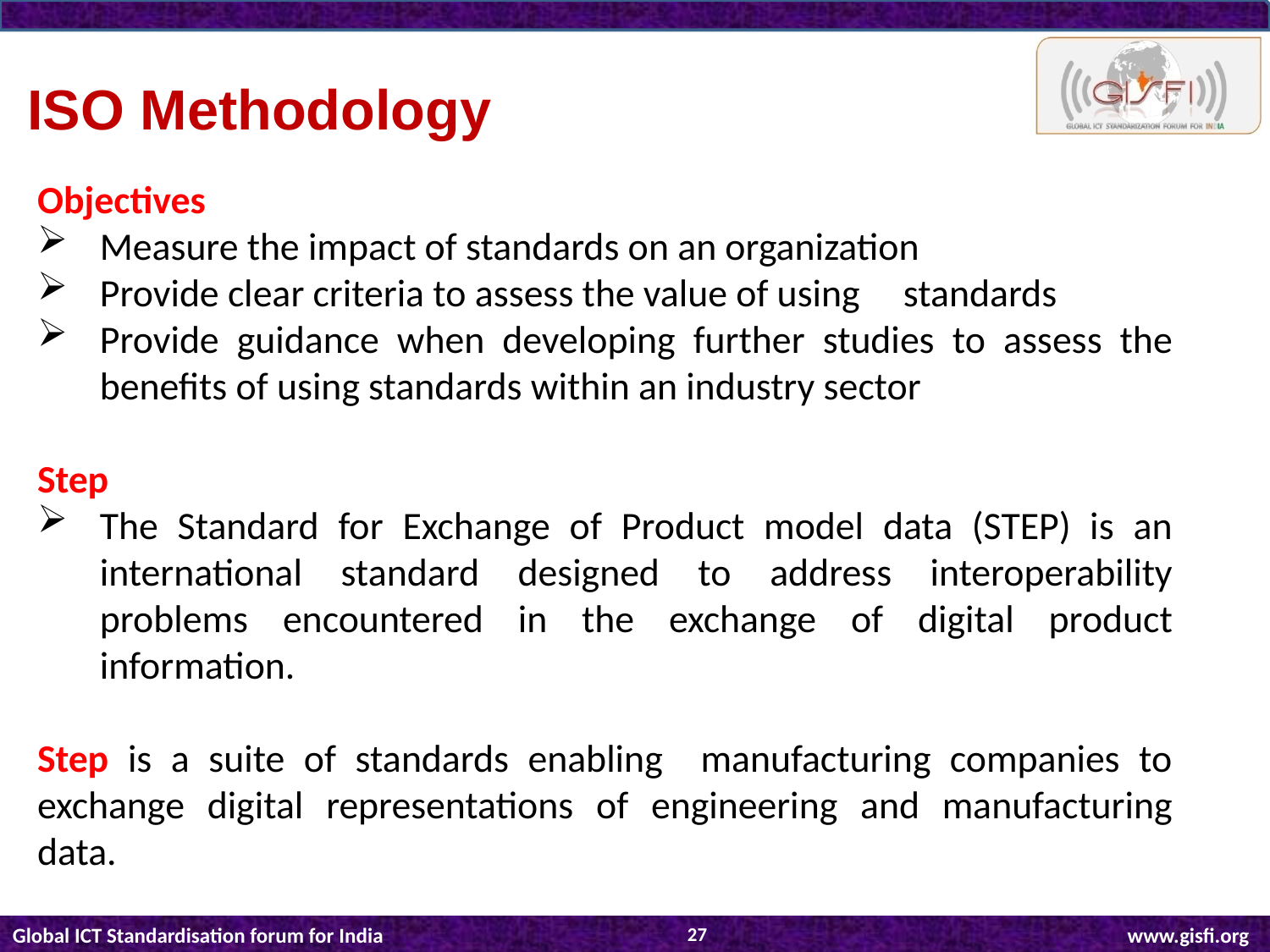

ISO Methodology
Objectives
Measure the impact of standards on an organization
Provide clear criteria to assess the value of using     standards
Provide guidance when developing further studies to assess the benefits of using standards within an industry sector

Step
The Standard for Exchange of Product model data (STEP) is an international standard designed to address interoperability problems encountered in the exchange of digital product information.

Step is a suite of standards enabling  manufacturing companies to exchange digital representations of engineering and manufacturing data.

27
Global ICT Standardisation forum for India			                                                                                                   www.gisfi.org